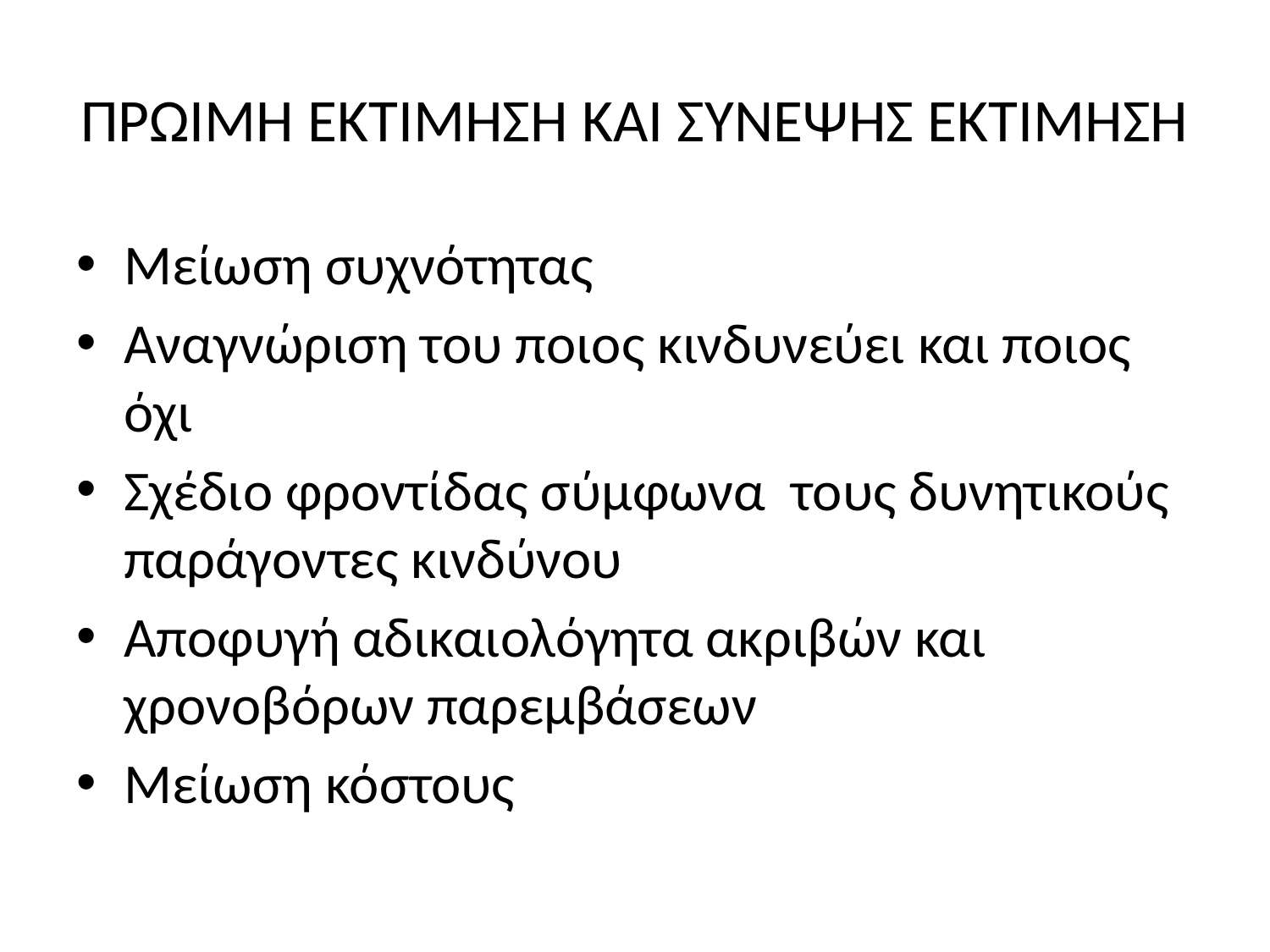

# ΠΡΩΙΜΗ ΕΚΤΙΜΗΣΗ ΚΑΙ ΣΥΝΕΨΗΣ ΕΚΤΙΜΗΣΗ
Μείωση συχνότητας
Αναγνώριση του ποιος κινδυνεύει και ποιος όχι
Σχέδιο φροντίδας σύμφωνα  τους δυνητικούς παράγοντες κινδύνου
Αποφυγή αδικαιολόγητα ακριβών και χρονοβόρων παρεμβάσεων
Μείωση κόστους